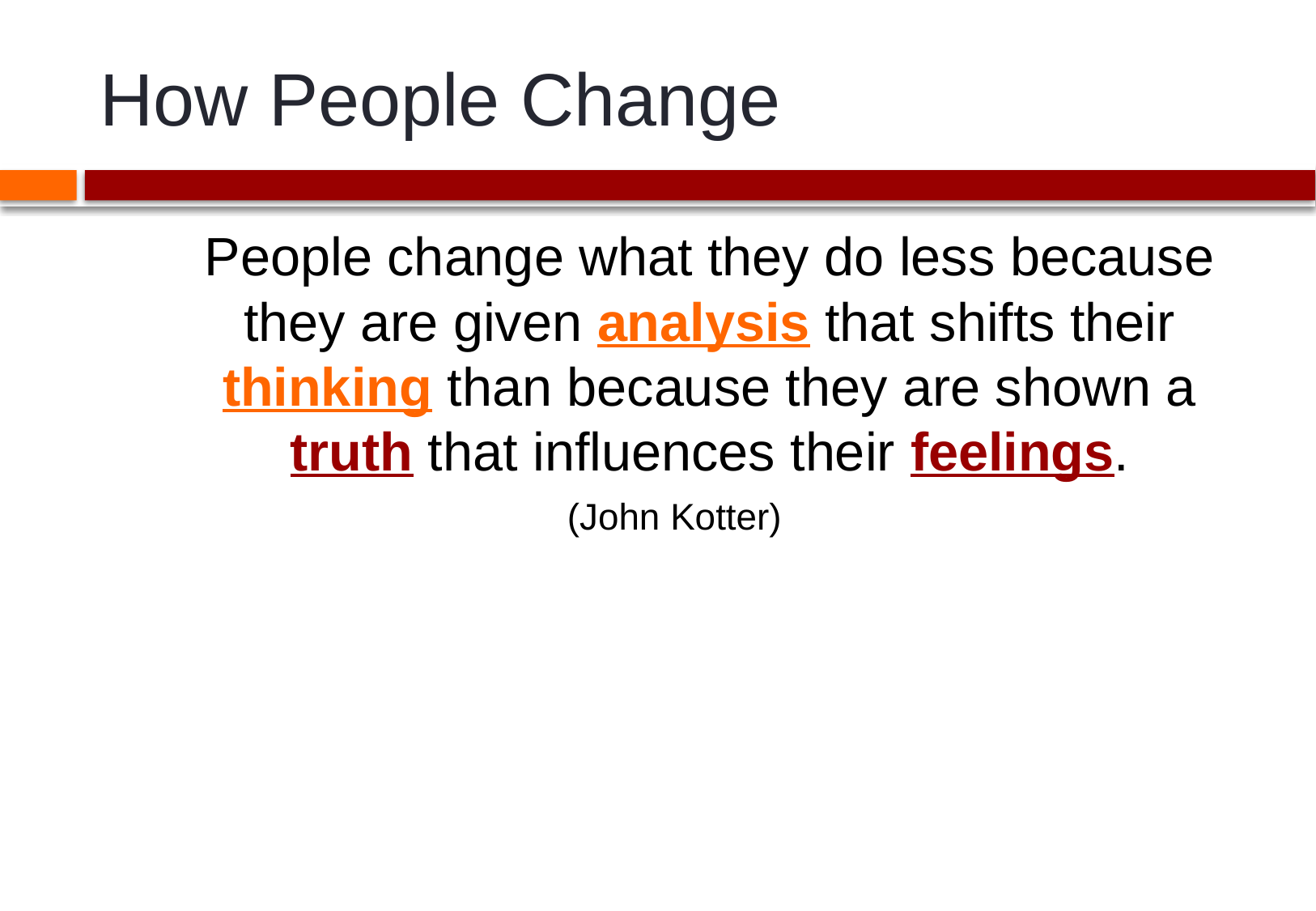

# How People Change
	People change what they do less because they are given analysis that shifts their thinking than because they are shown a truth that influences their feelings.
(John Kotter)